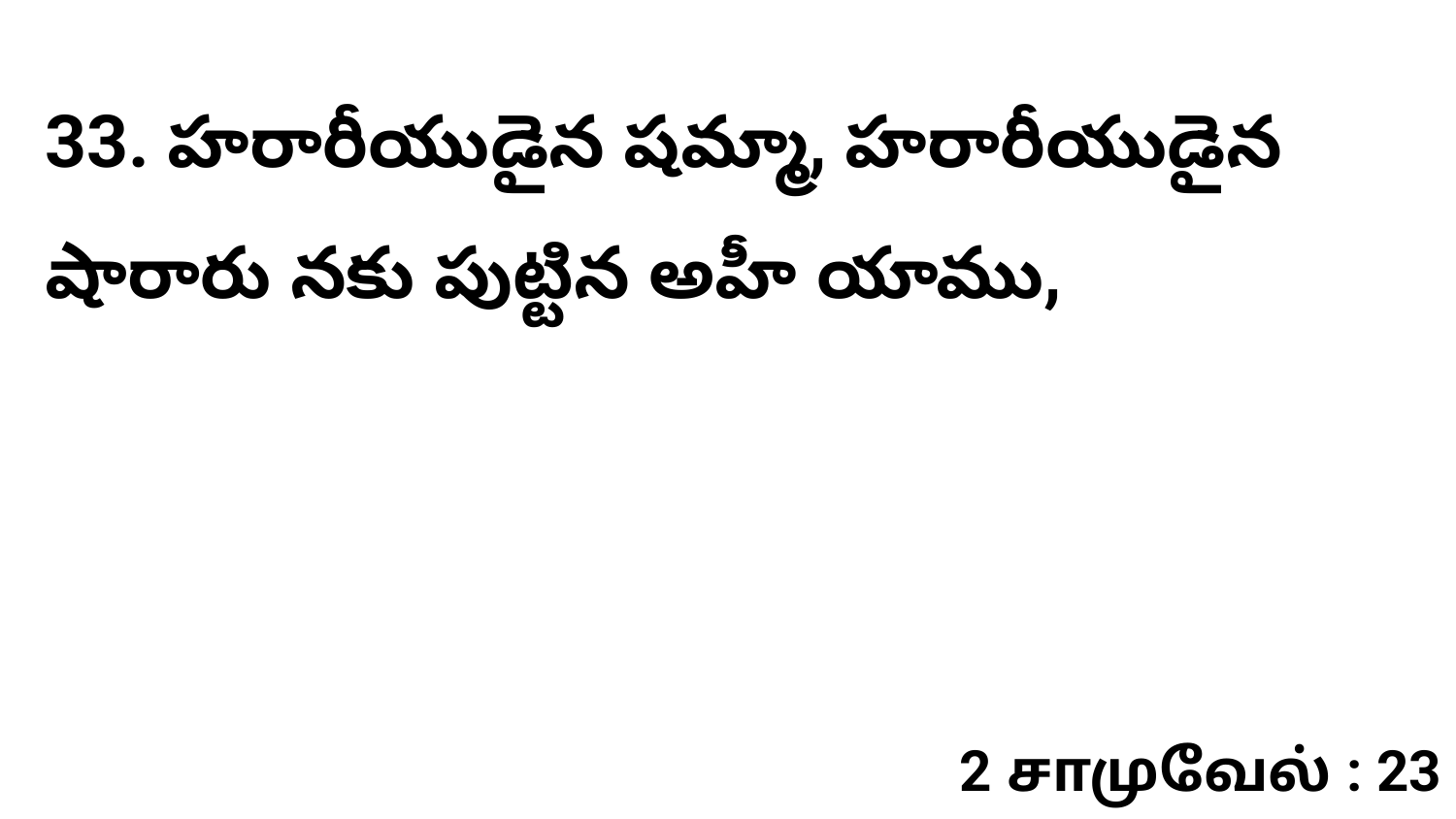

33. ​హరారీయుడైన షమ్మా, హరారీయుడైన షారారు నకు పుట్టిన అహీ యాము,
2 சாமுவேல் : 23